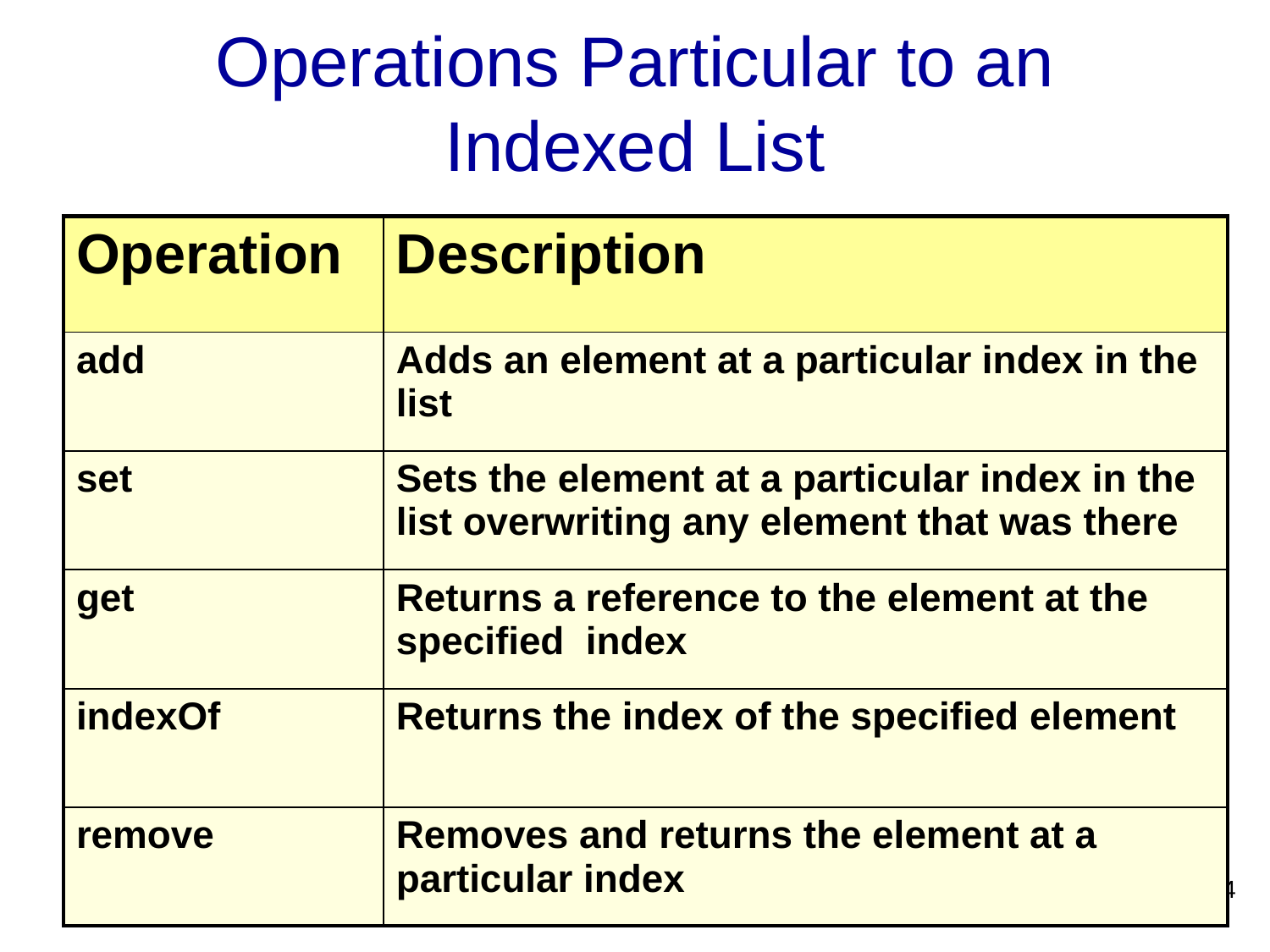

# Operations Particular to an Indexed List
| Operation | Description |
| --- | --- |
| add | Adds an element at a particular index in the list |
| set | Sets the element at a particular index in the list overwriting any element that was there |
| get | Returns a reference to the element at the specified index |
| indexOf | Returns the index of the specified element |
| remove | Removes and returns the element at a particular index |
9-14